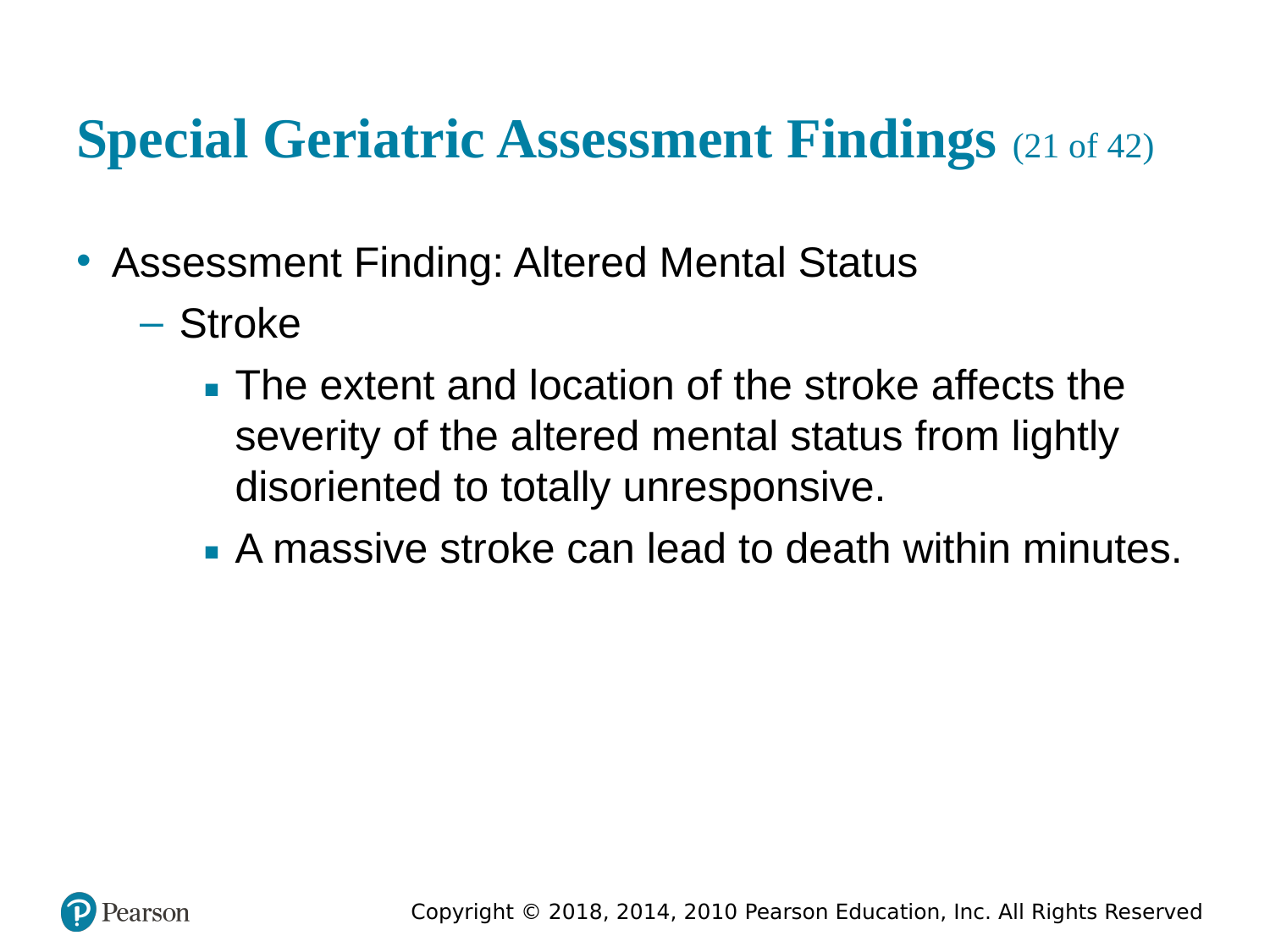

# Special Geriatric Assessment Findings (21 of 42)
Assessment Finding: Altered Mental Status
Stroke
The extent and location of the stroke affects the severity of the altered mental status from lightly disoriented to totally unresponsive.
A massive stroke can lead to death within minutes.